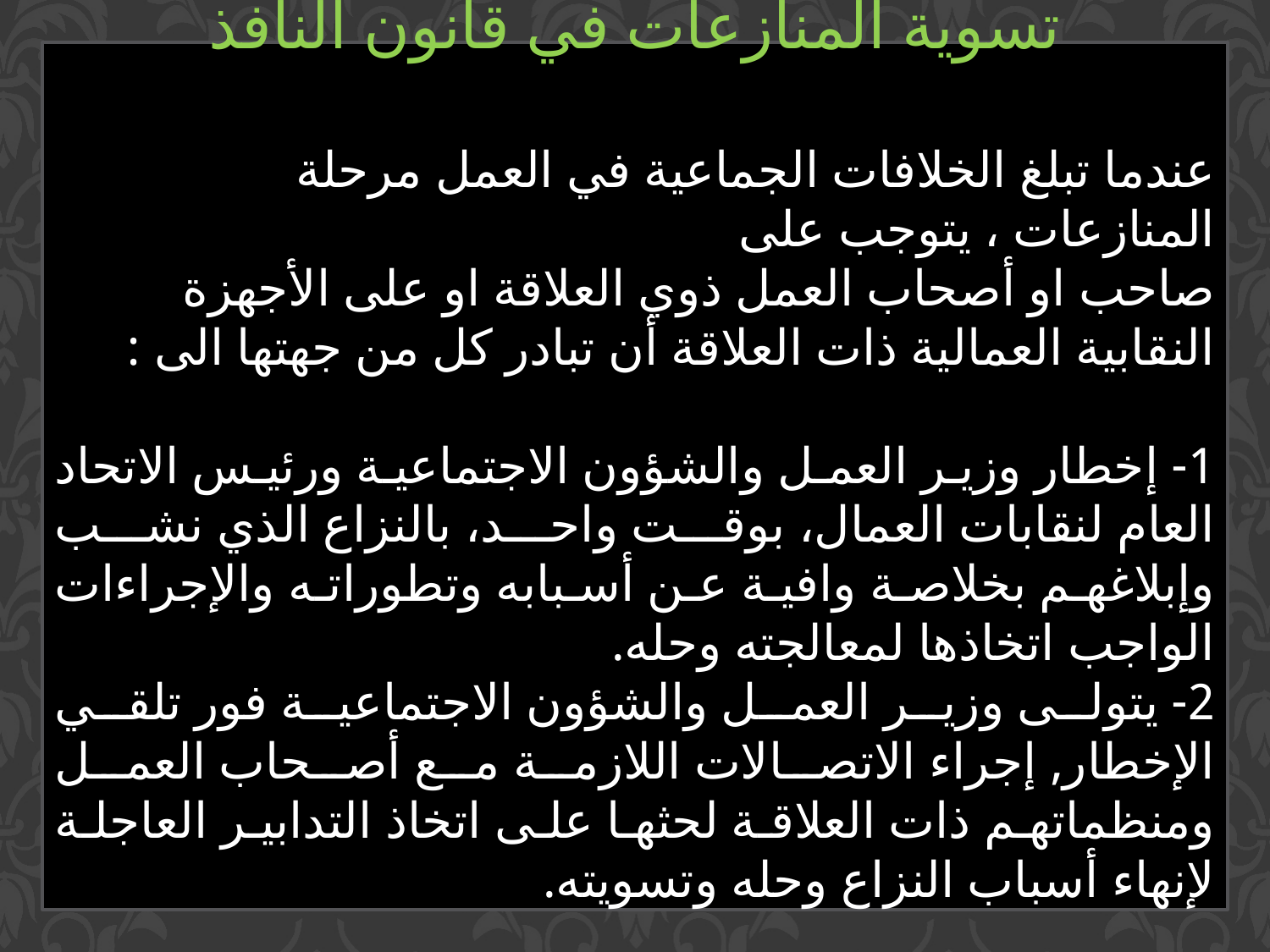

تسوية المنازعات في قانون النافذ

عندما تبلغ الخلافات الجماعية في العمل مرحلة المنازعات ، يتوجب على
صاحب او أصحاب العمل ذوي العلاقة او على الأجهزة النقابية العمالية ذات العلاقة أن تبادر كل من جهتها الى :

1- إخطار وزير العمل والشؤون الاجتماعية ورئيس الاتحاد العام لنقابات العمال، بوقت واحد، بالنزاع الذي نشب وإبلاغهم بخلاصة وافية عن أسبابه وتطوراته والإجراءات الواجب اتخاذها لمعالجته وحله.
2- يتولى وزير العمل والشؤون الاجتماعية فور تلقي الإخطار, إجراء الاتصالات اللازمة مع أصحاب العمل ومنظماتهم ذات العلاقة لحثها على اتخاذ التدابير العاجلة لإنهاء أسباب النزاع وحله وتسويته.